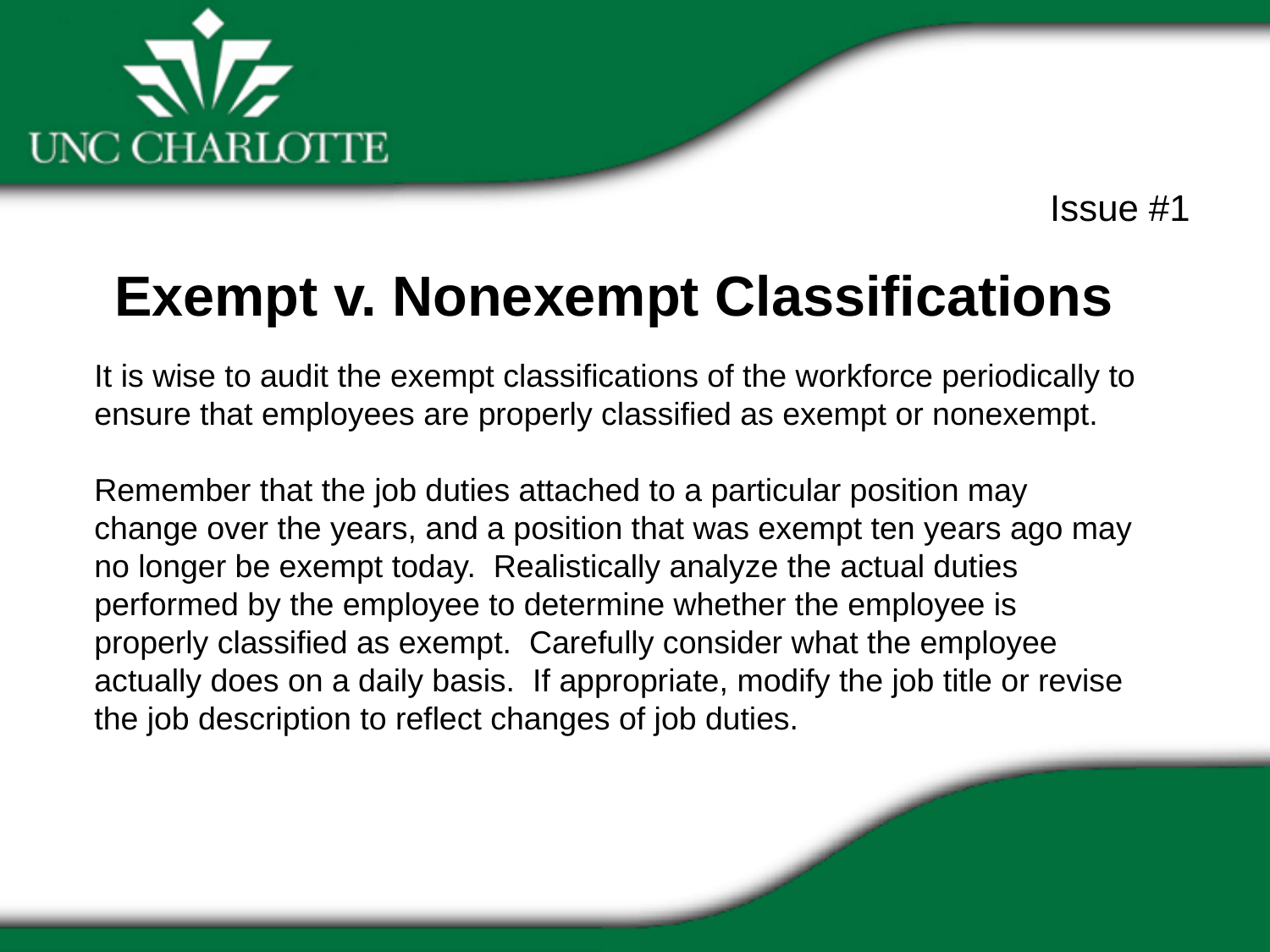

Issue #1
Exempt v. Nonexempt Classifications
It is wise to audit the exempt classifications of the workforce periodically to ensure that employees are properly classified as exempt or nonexempt.

Remember that the job duties attached to a particular position may change over the years, and a position that was exempt ten years ago may no longer be exempt today.  Realistically analyze the actual duties performed by the employee to determine whether the employee is properly classified as exempt.  Carefully consider what the employee actually does on a daily basis.  If appropriate, modify the job title or revise the job description to reflect changes of job duties.